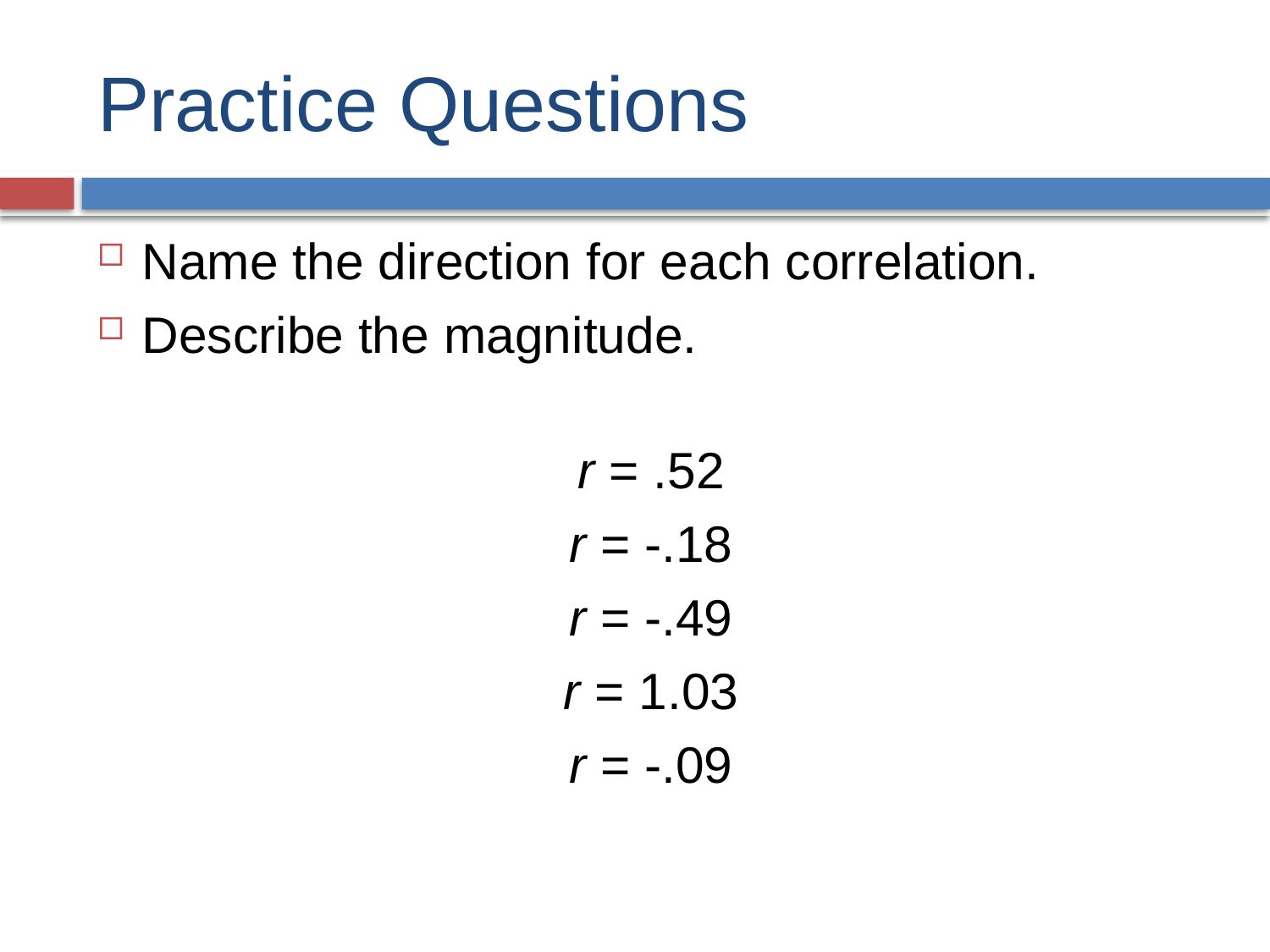

# Practice Questions
Name the direction for each correlation.
Describe the magnitude.
r = .52
r = -.18
r = -.49
r = 1.03
r = -.09